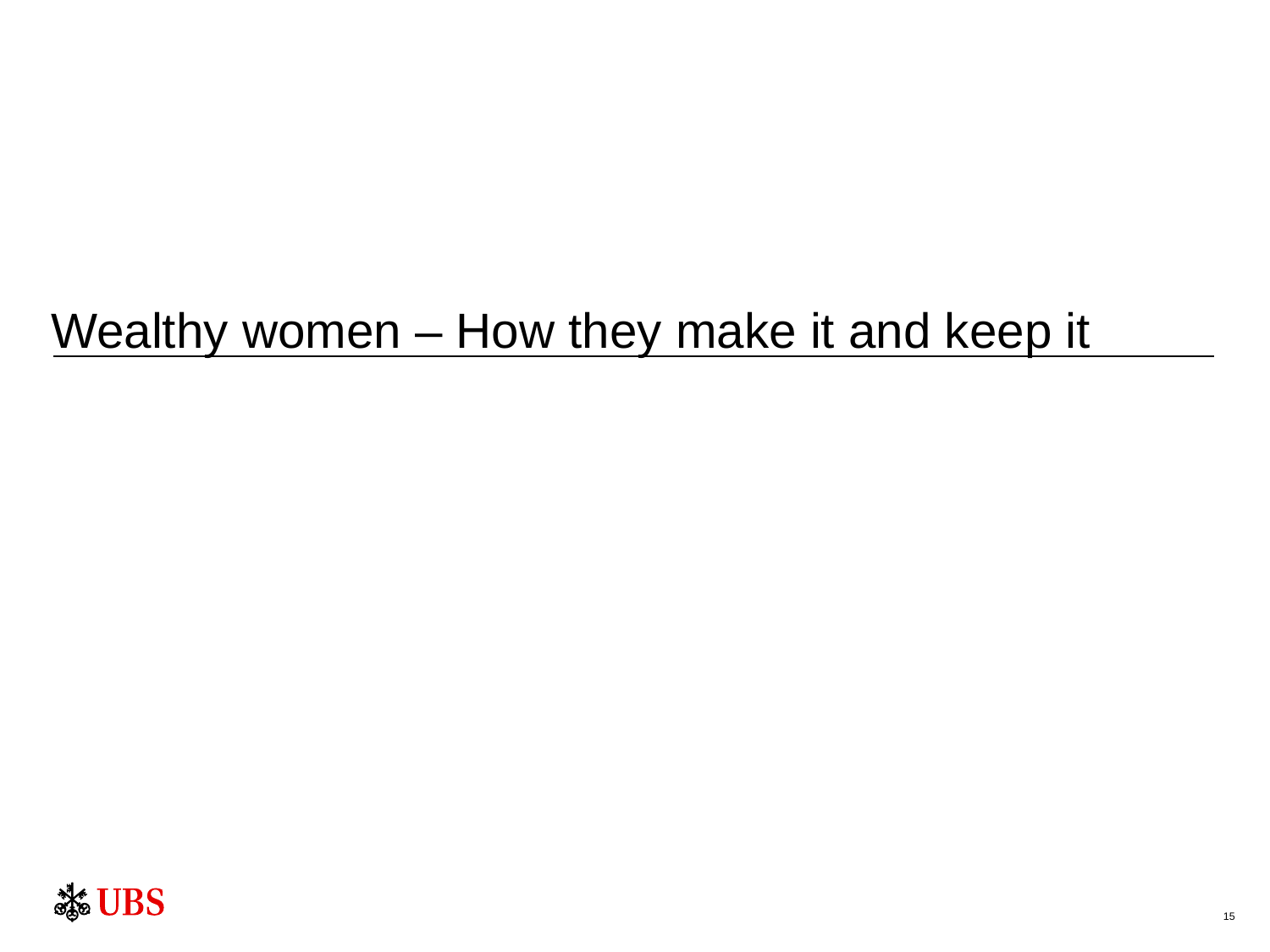

Wealthy women – How they make it and keep it
15